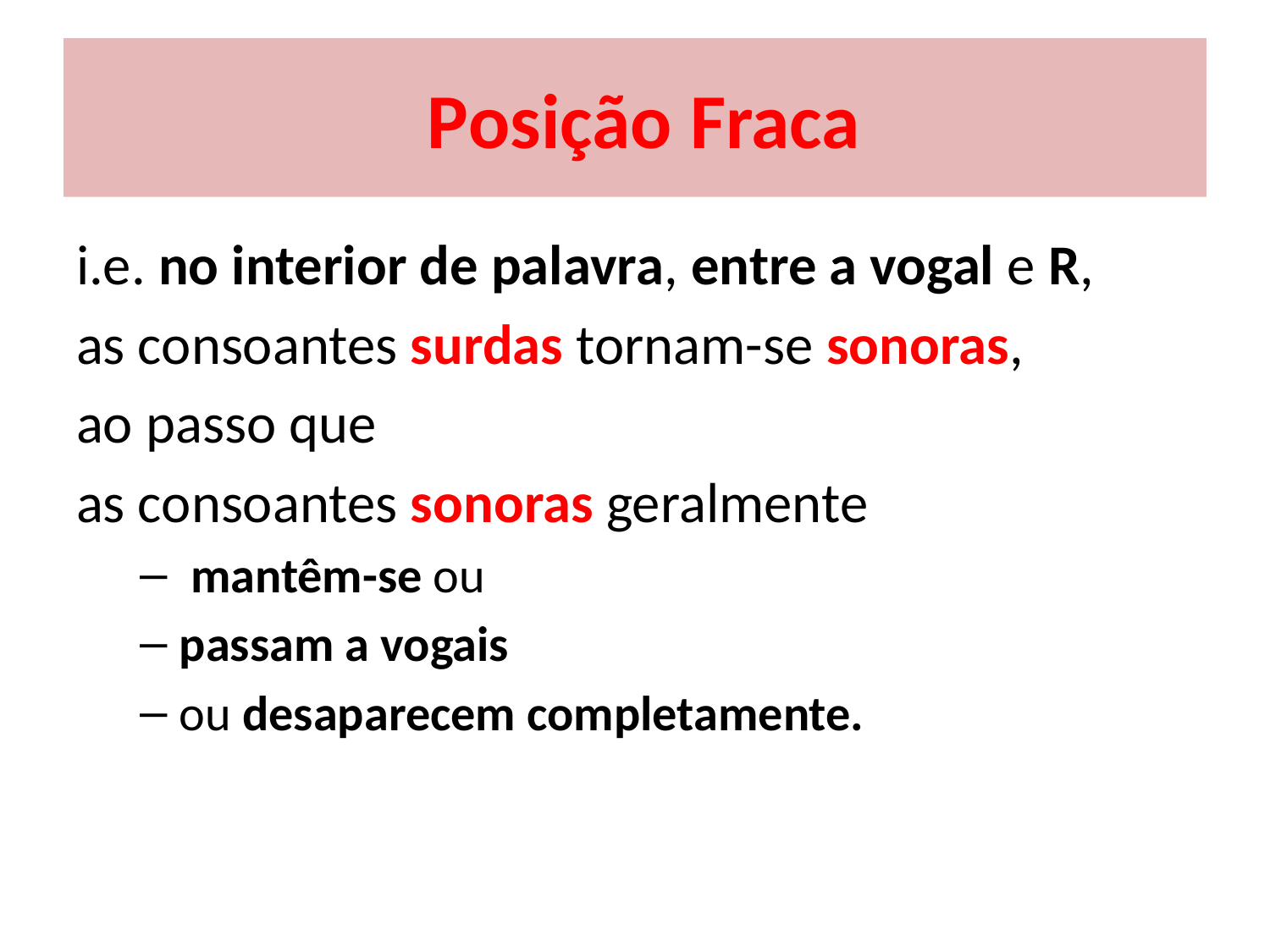

# Posição Fraca
i.e. no interior de palavra, entre a vogal e R,
as consoantes surdas tornam-se sonoras,
ao passo que
as consoantes sonoras geralmente
 mantêm-se ou
passam a vogais
ou desaparecem completamente.